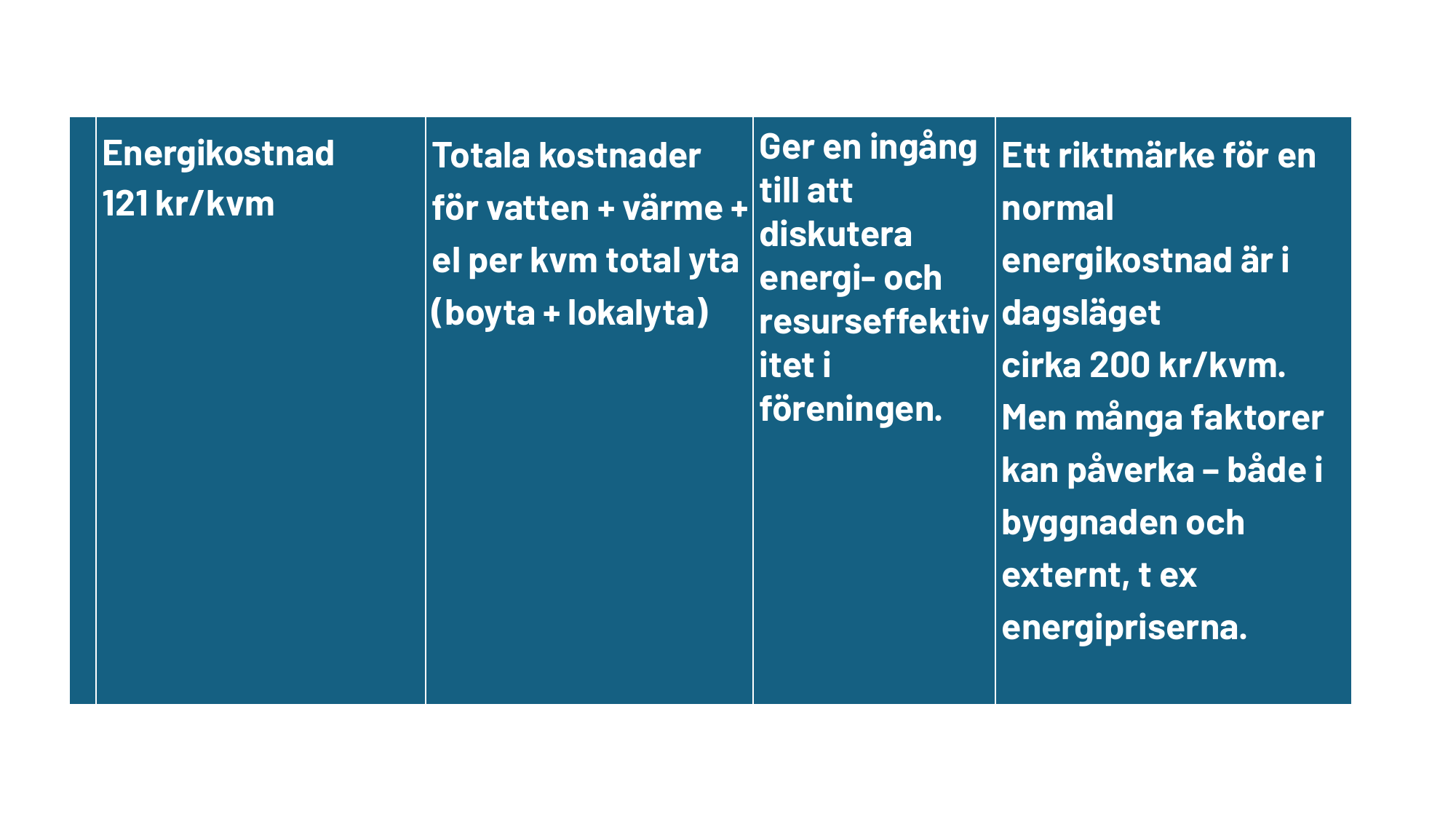

|  | Energikostnad 121 kr/kvm | Totala kostnader för vatten + värme + el per kvm total yta (boyta + lokalyta) | Ger en ingång till att diskutera energi- och resurseffektivitet i föreningen. | Ett riktmärke för en normal energikostnad är i dagsläget cirka 200 kr/kvm. Men många faktorer kan påverka – både i byggnaden och externt, t ex energipriserna. |
| --- | --- | --- | --- | --- |